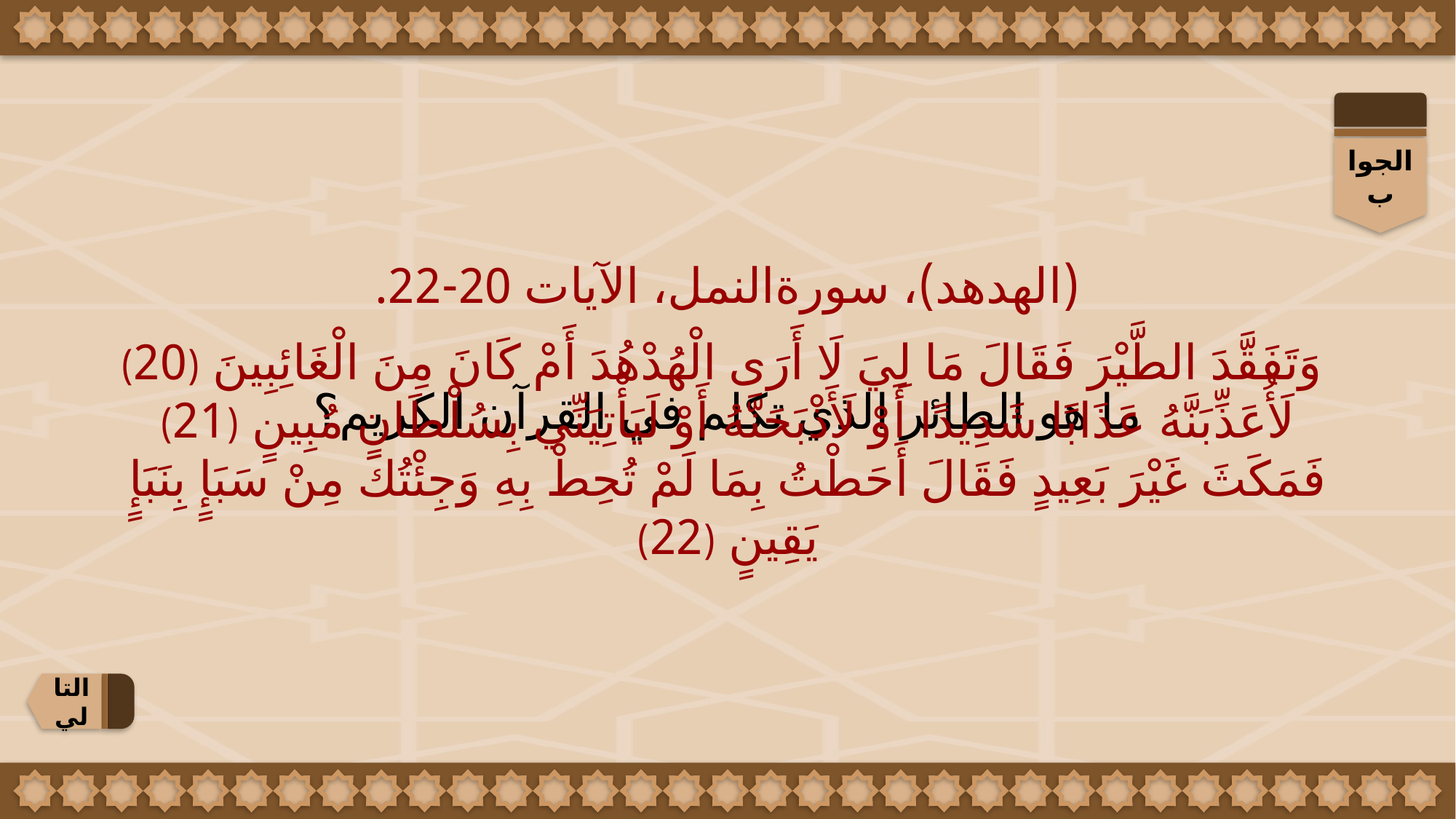

الجواب
(الهدهد)، سورةالنمل، الآيات 20-22.
 وَتَفَقَّدَ الطَّيْرَ فَقَالَ مَا لِيَ لَا أَرَى الْهُدْهُدَ أَمْ كَانَ مِنَ الْغَائِبِينَ (20) لَأُعَذِّبَنَّهُ عَذَابًا شَدِيدًا أَوْ لَأَذْبَحَنَّهُ أَوْ لَيَأْتِيَنِّي بِسُلْطَانٍ مُبِينٍ (21) فَمَكَثَ غَيْرَ بَعِيدٍ فَقَالَ أَحَطْتُ بِمَا لَمْ تُحِطْ بِهِ وَجِئْتُكَ مِنْ سَبَإٍ بِنَبَإٍ يَقِينٍ (22)
ما هو الطائر الذي تكلم في القرآن الكريم؟

التالي